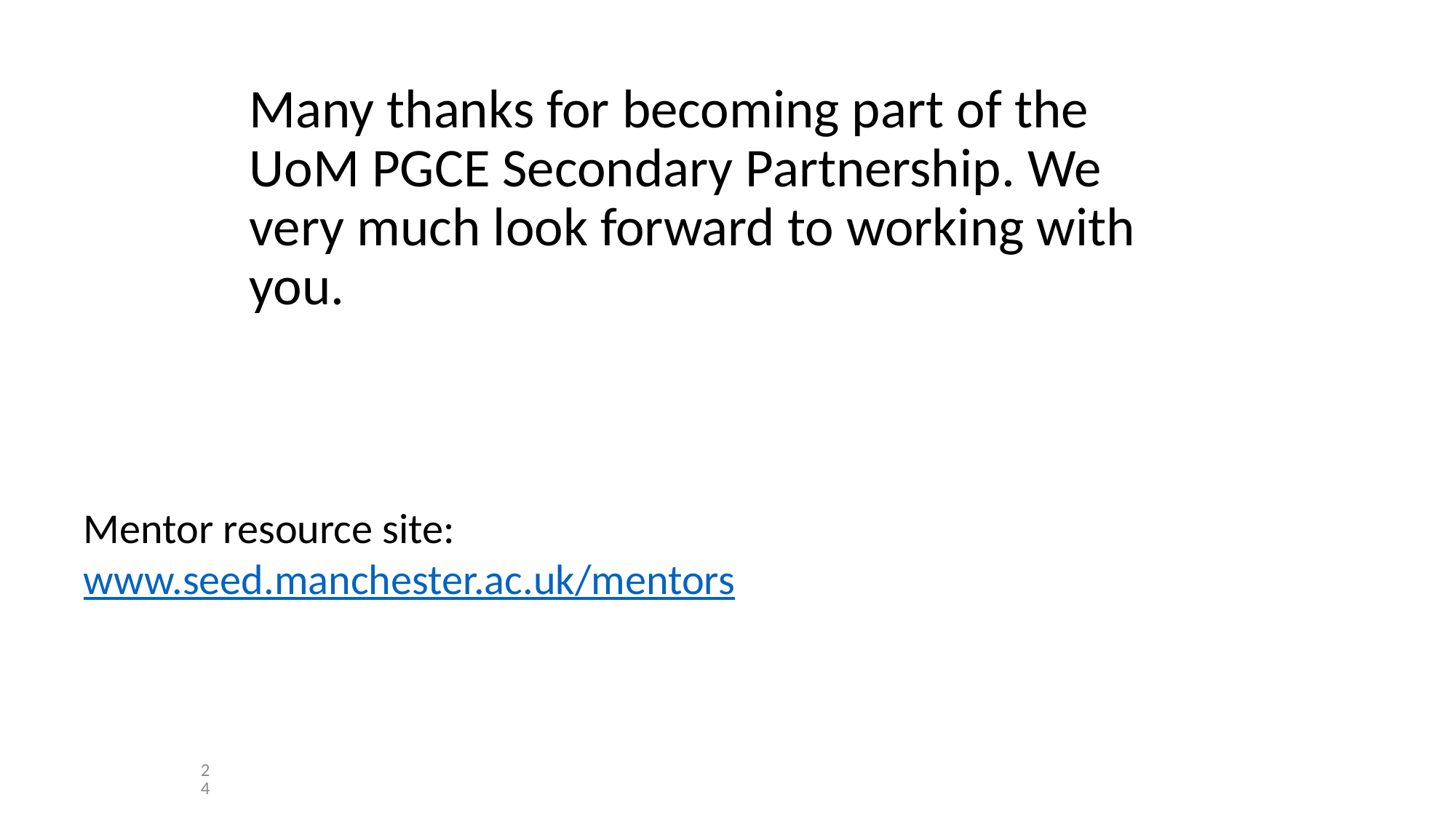

Many thanks for becoming part of the UoM PGCE Secondary Partnership. We very much look forward to working with you.

Mentor resource site:
www.seed.manchester.ac.uk/mentors
24